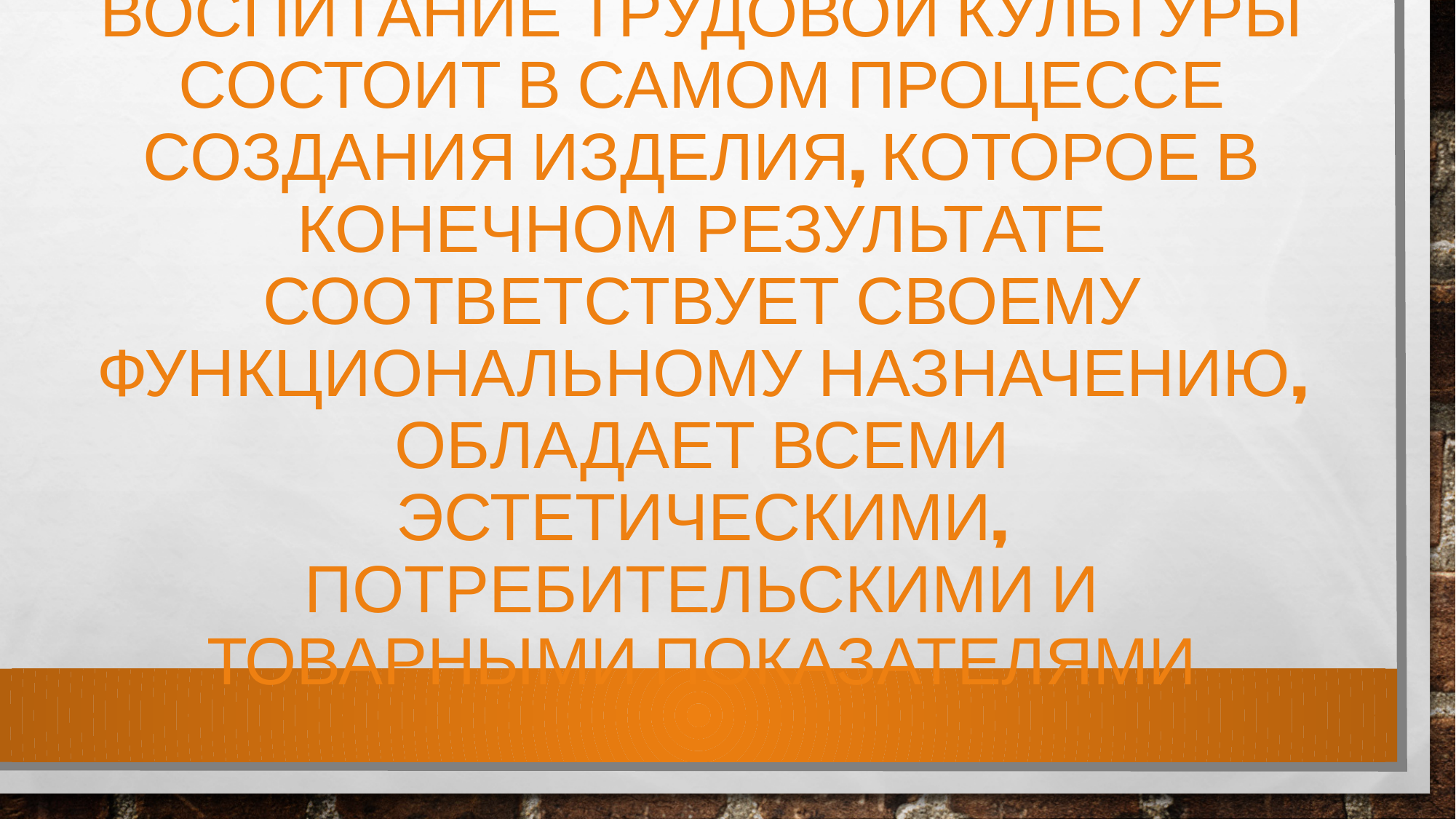

# Воспитание трудовой культуры состоит в самом процессе создания изделия, которое в конечном результате соответствует своему функциональному назначению, обладает всеми эстетическими, потребительскими и товарными показателями